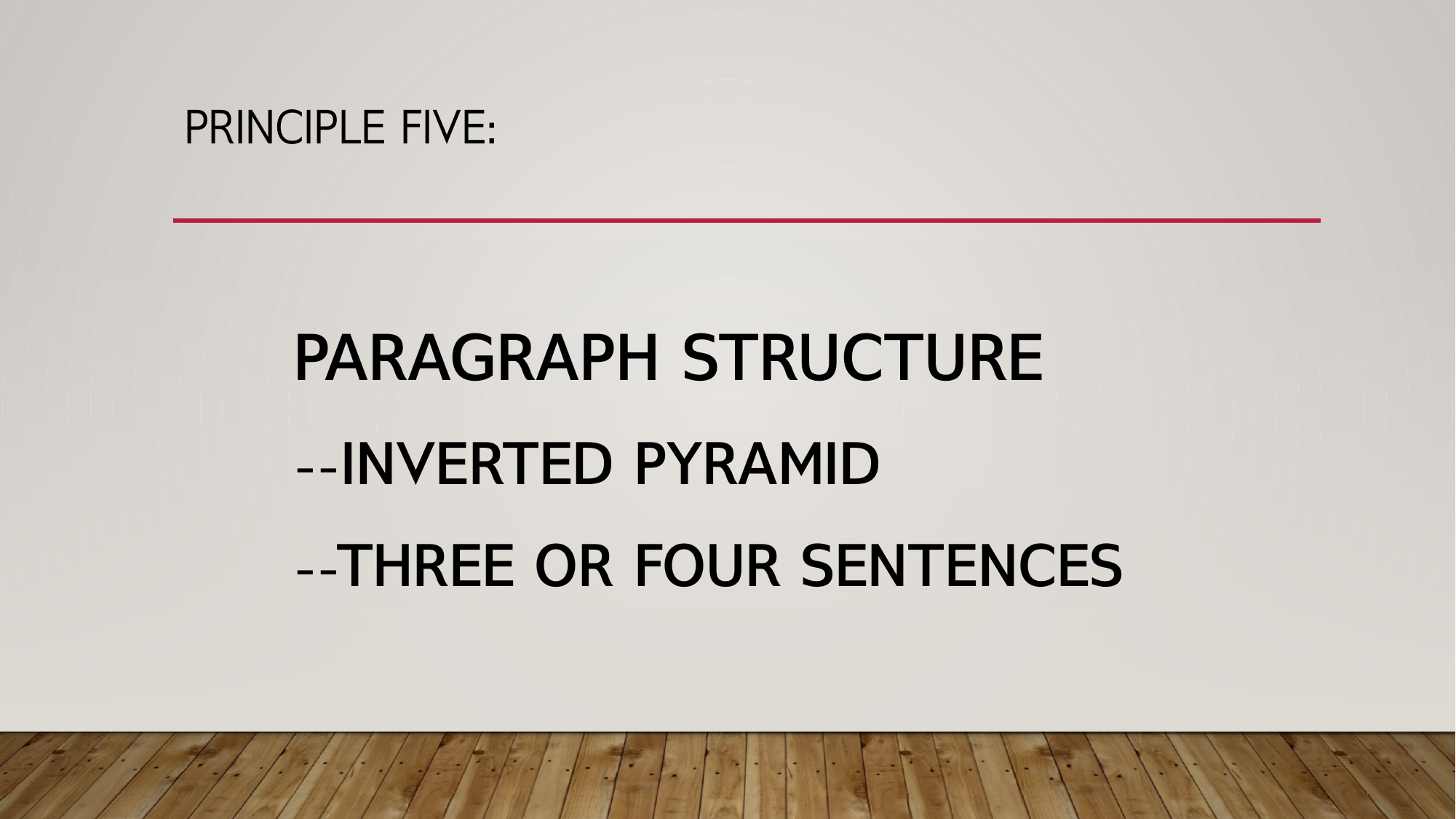

# Principle five:

	PARAGRAPH STRUCTURE
	--INVERTED PYRAMID
	--THREE OR FOUR SENTENCES